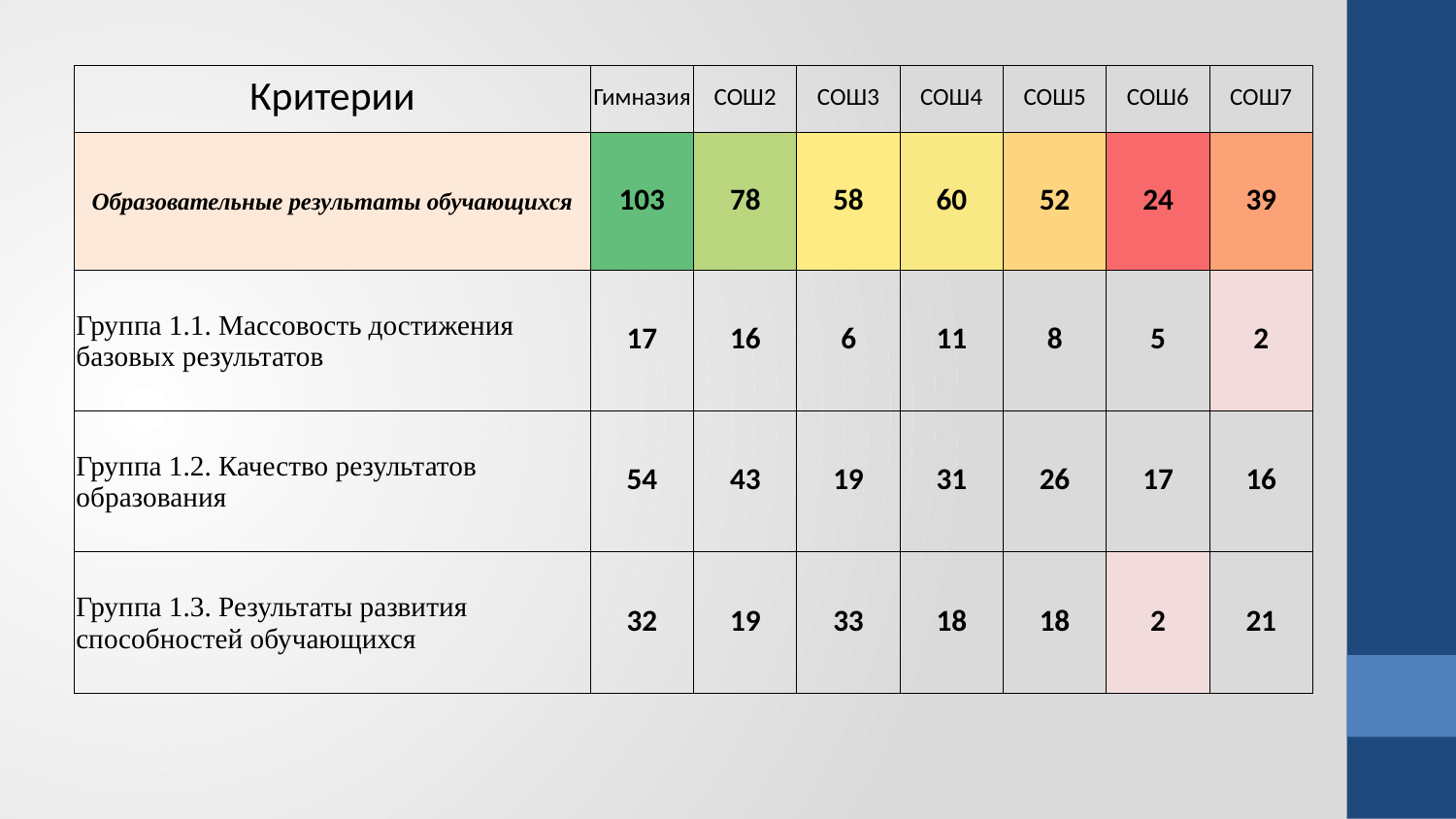

| Критерии | Гимназия | СОШ2 | СОШ3 | СОШ4 | СОШ5 | СОШ6 | СОШ7 |
| --- | --- | --- | --- | --- | --- | --- | --- |
| Образовательные результаты обучающихся | 103 | 78 | 58 | 60 | 52 | 24 | 39 |
| Группа 1.1. Массовость достижения базовых результатов | 17 | 16 | 6 | 11 | 8 | 5 | 2 |
| Группа 1.2. Качество результатов образования | 54 | 43 | 19 | 31 | 26 | 17 | 16 |
| Группа 1.3. Результаты развития способностей обучающихся | 32 | 19 | 33 | 18 | 18 | 2 | 21 |